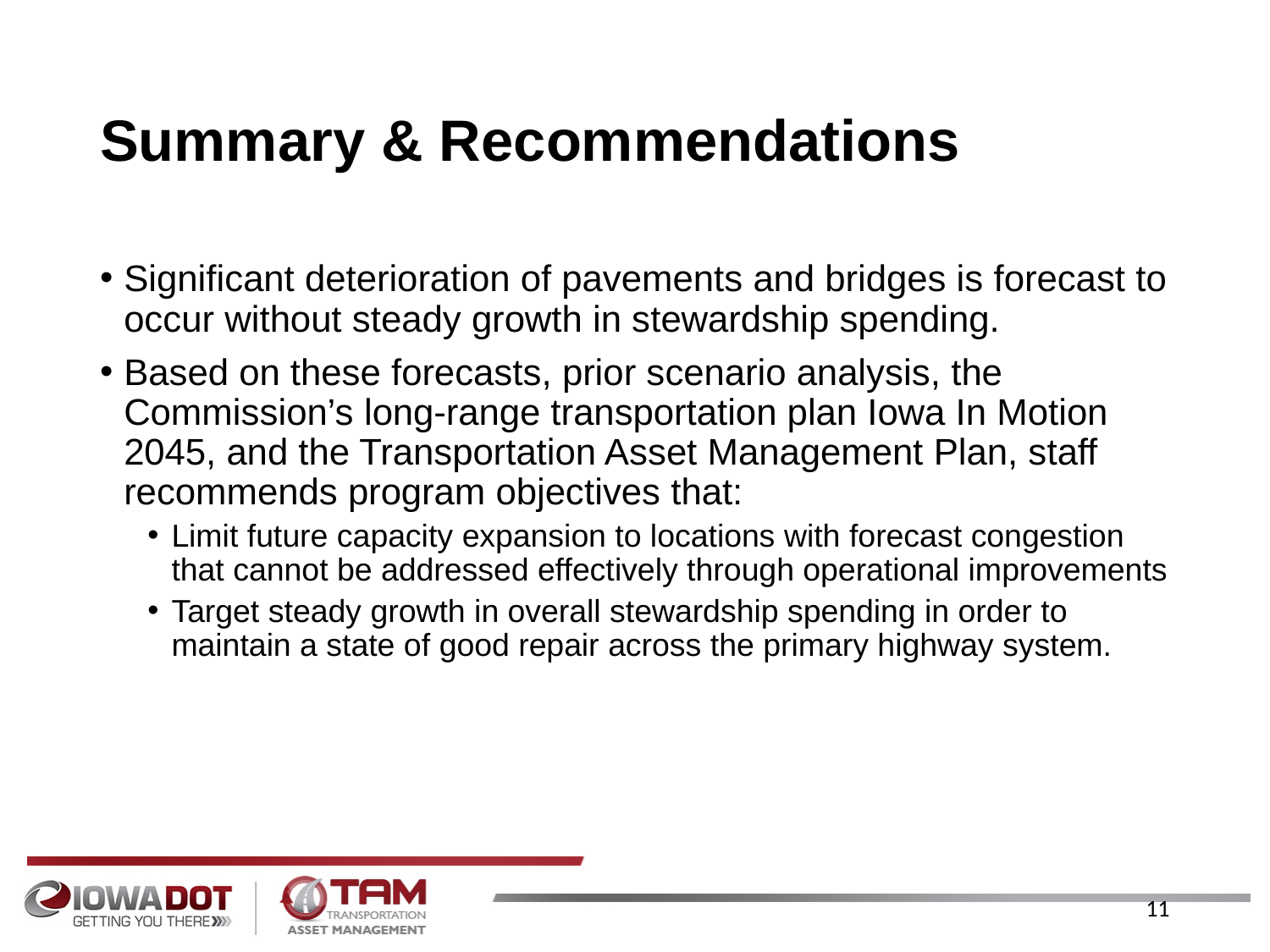

# Summary & Recommendations
Significant deterioration of pavements and bridges is forecast to occur without steady growth in stewardship spending.
Based on these forecasts, prior scenario analysis, the Commission’s long-range transportation plan Iowa In Motion 2045, and the Transportation Asset Management Plan, staff recommends program objectives that:
Limit future capacity expansion to locations with forecast congestion that cannot be addressed effectively through operational improvements
Target steady growth in overall stewardship spending in order to maintain a state of good repair across the primary highway system.
11